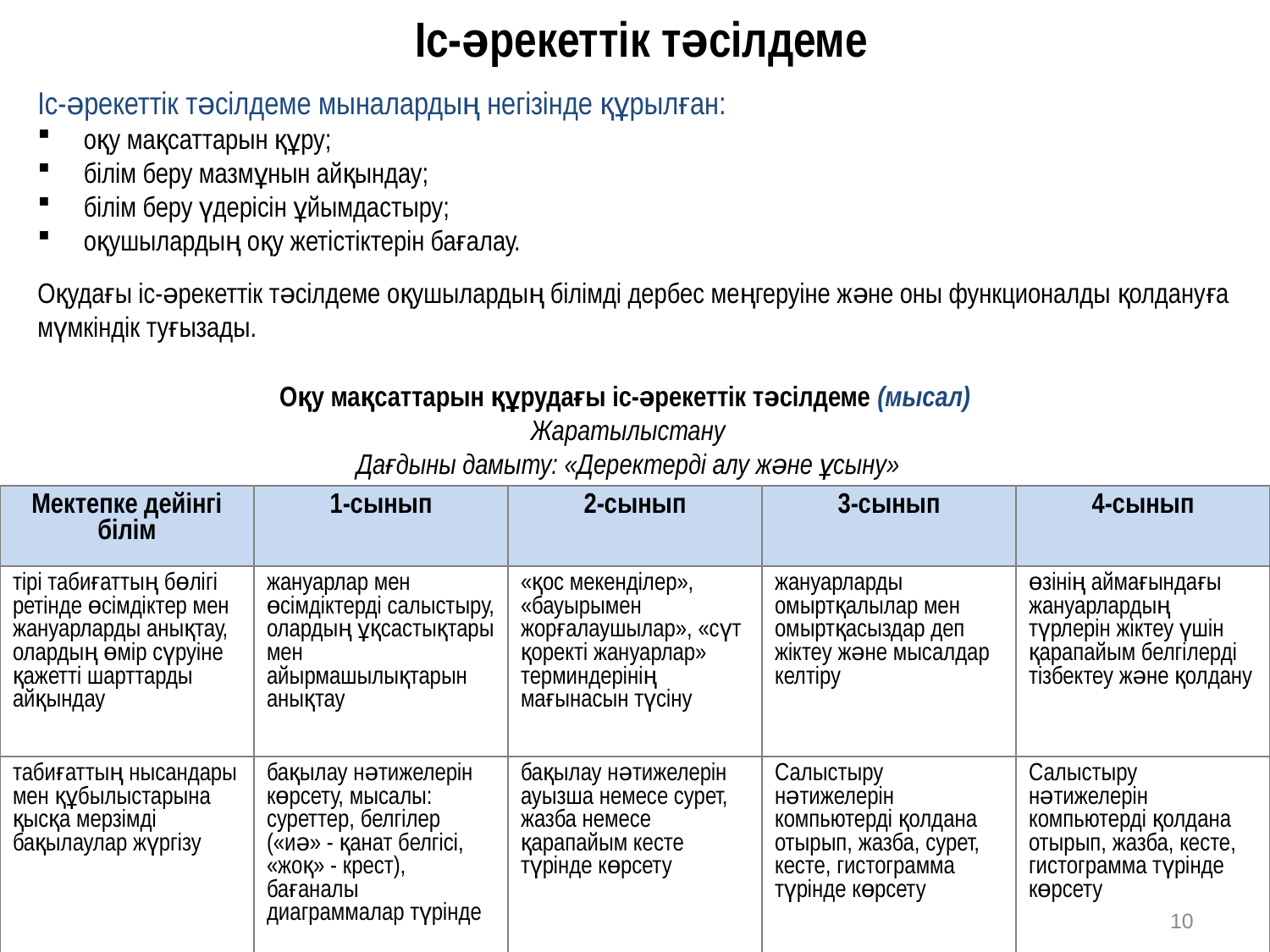

# Іс-әрекеттік тәсілдеме
Іс-әрекеттік тәсілдеме мыналардың негізінде құрылған:
 оқу мақсаттарын құру;
 білім беру мазмұнын айқындау;
 білім беру үдерісін ұйымдастыру;
 оқушылардың оқу жетістіктерін бағалау.

Оқудағы іс-әрекеттік тәсілдеме оқушылардың білімді дербес меңгеруіне және оны функционалды қолдануға мүмкіндік туғызады.
Оқу мақсаттарын құрудағы іс-әрекеттік тәсілдеме (мысал)
Жаратылыстану
Дағдыны дамыту: «Деректерді алу және ұсыну»
| Мектепке дейінгі білім | 1-сынып | 2-сынып | 3-сынып | 4-сынып |
| --- | --- | --- | --- | --- |
| тірі табиғаттың бөлігі ретінде өсімдіктер мен жануарларды анықтау, олардың өмір сүруіне қажетті шарттарды айқындау | жануарлар мен өсімдіктерді салыстыру, олардың ұқсастықтары мен айырмашылықтарын анықтау | «қос мекенділер», «бауырымен жорғалаушылар», «сүт қоректі жануарлар» терминдерінің мағынасын түсіну | жануарларды омыртқалылар мен омыртқасыздар деп жіктеу және мысалдар келтіру | өзінің аймағындағы жануарлардың түрлерін жіктеу үшін қарапайым белгілерді тізбектеу және қолдану |
| табиғаттың нысандары мен құбылыстарына қысқа мерзімді бақылаулар жүргізу | бақылау нәтижелерін көрсету, мысалы: суреттер, белгілер («иә» - қанат белгісі, «жоқ» - крест), бағаналы диаграммалар түрінде | бақылау нәтижелерін ауызша немесе сурет, жазба немесе қарапайым кесте түрінде көрсету | Салыстыру нәтижелерін компьютерді қолдана отырып, жазба, сурет, кесте, гистограмма түрінде көрсету | Салыстыру нәтижелерін компьютерді қолдана отырып, жазба, кесте, гистограмма түрінде көрсету |
10